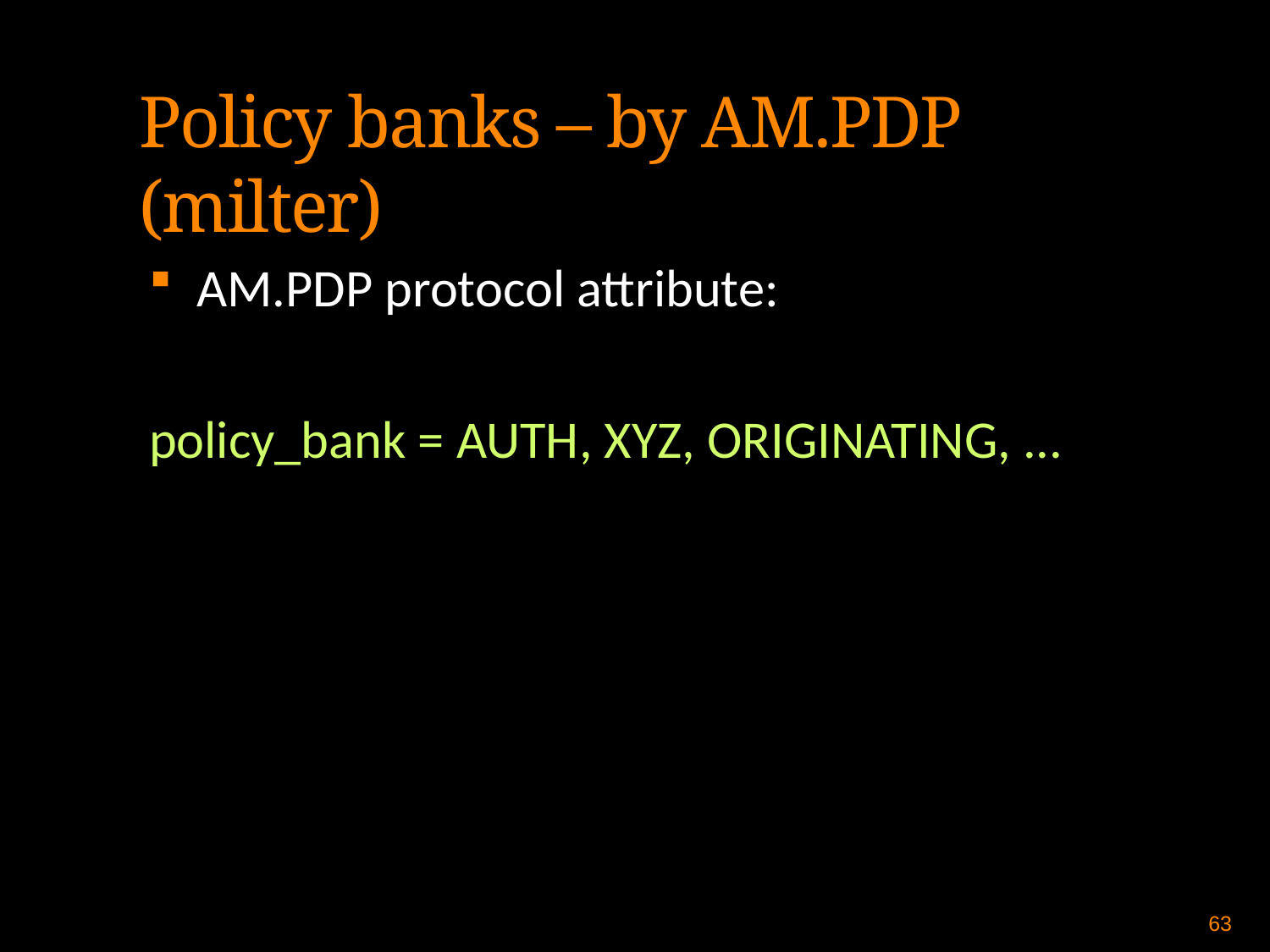

Policy banks – by AM.PDP (milter)
AM.PDP protocol attribute:

policy_bank = AUTH, XYZ, ORIGINATING, ...
63